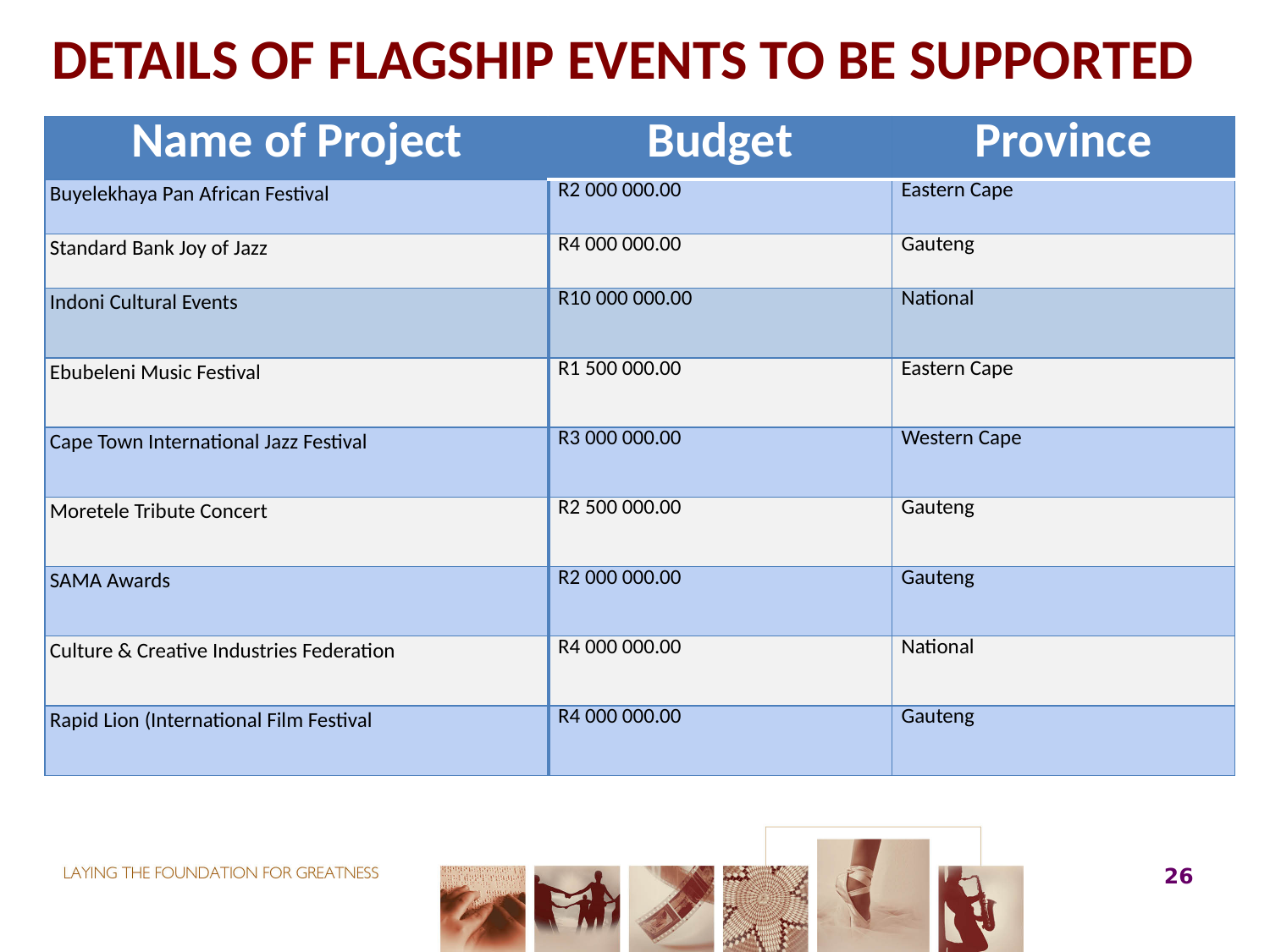

# DETAILS OF FLAGSHIP EVENTS TO BE SUPPORTED
| Name of Project | Budget | Province |
| --- | --- | --- |
| Buyelekhaya Pan African Festival | R2 000 000.00 | Eastern Cape |
| Standard Bank Joy of Jazz | R4 000 000.00 | Gauteng |
| Indoni Cultural Events | R10 000 000.00 | National |
| Ebubeleni Music Festival | R1 500 000.00 | Eastern Cape |
| Cape Town International Jazz Festival | R3 000 000.00 | Western Cape |
| Moretele Tribute Concert | R2 500 000.00 | Gauteng |
| SAMA Awards | R2 000 000.00 | Gauteng |
| Culture & Creative Industries Federation | R4 000 000.00 | National |
| Rapid Lion (International Film Festival | R4 000 000.00 | Gauteng |
26